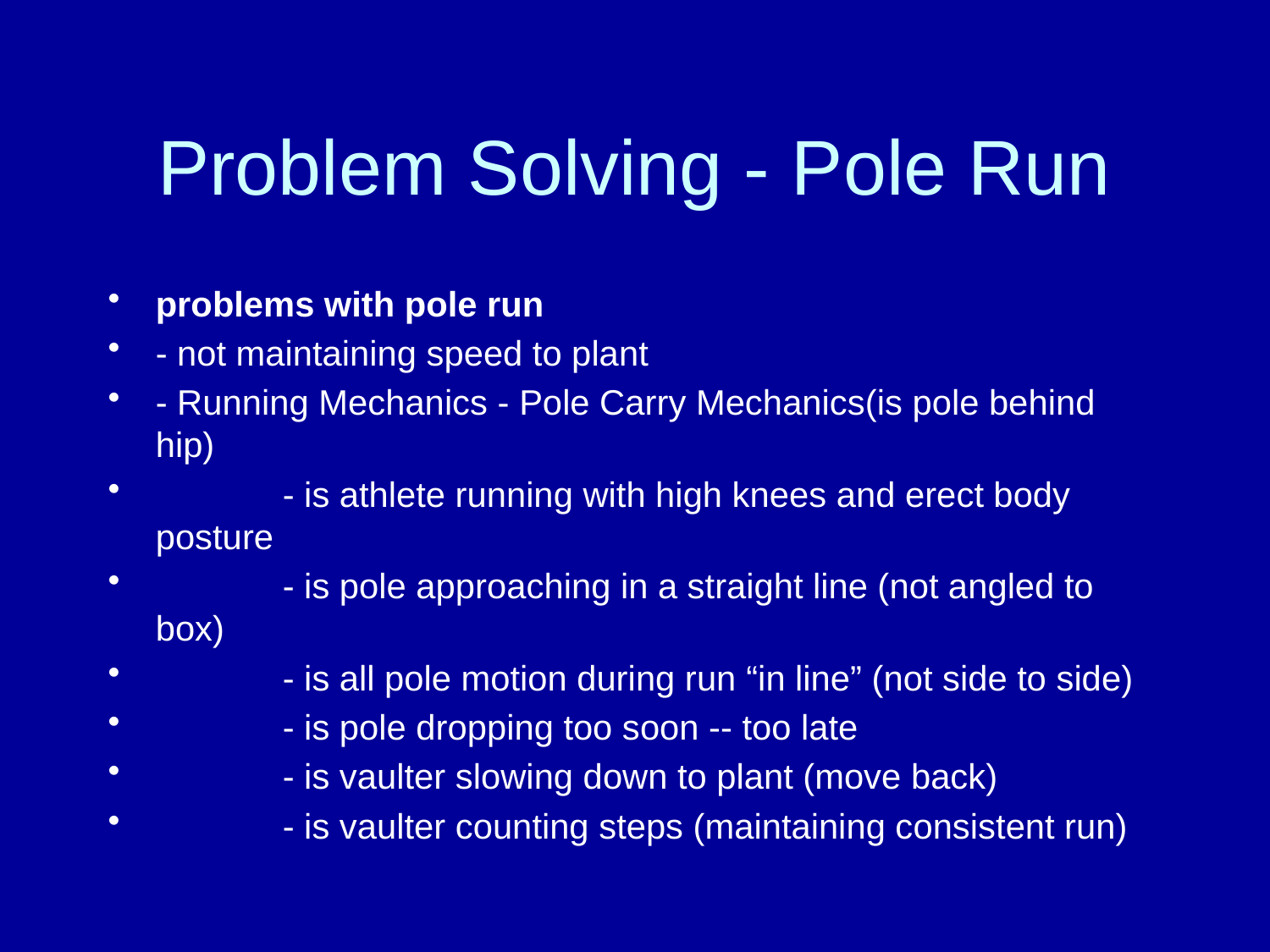

# Problem Solving - Pole Run
problems with pole run
- not maintaining speed to plant
- Running Mechanics - Pole Carry Mechanics(is pole behind hip)
	- is athlete running with high knees and erect body posture
	- is pole approaching in a straight line (not angled to box)
	- is all pole motion during run “in line” (not side to side)
	- is pole dropping too soon -- too late
	- is vaulter slowing down to plant (move back)
	- is vaulter counting steps (maintaining consistent run)